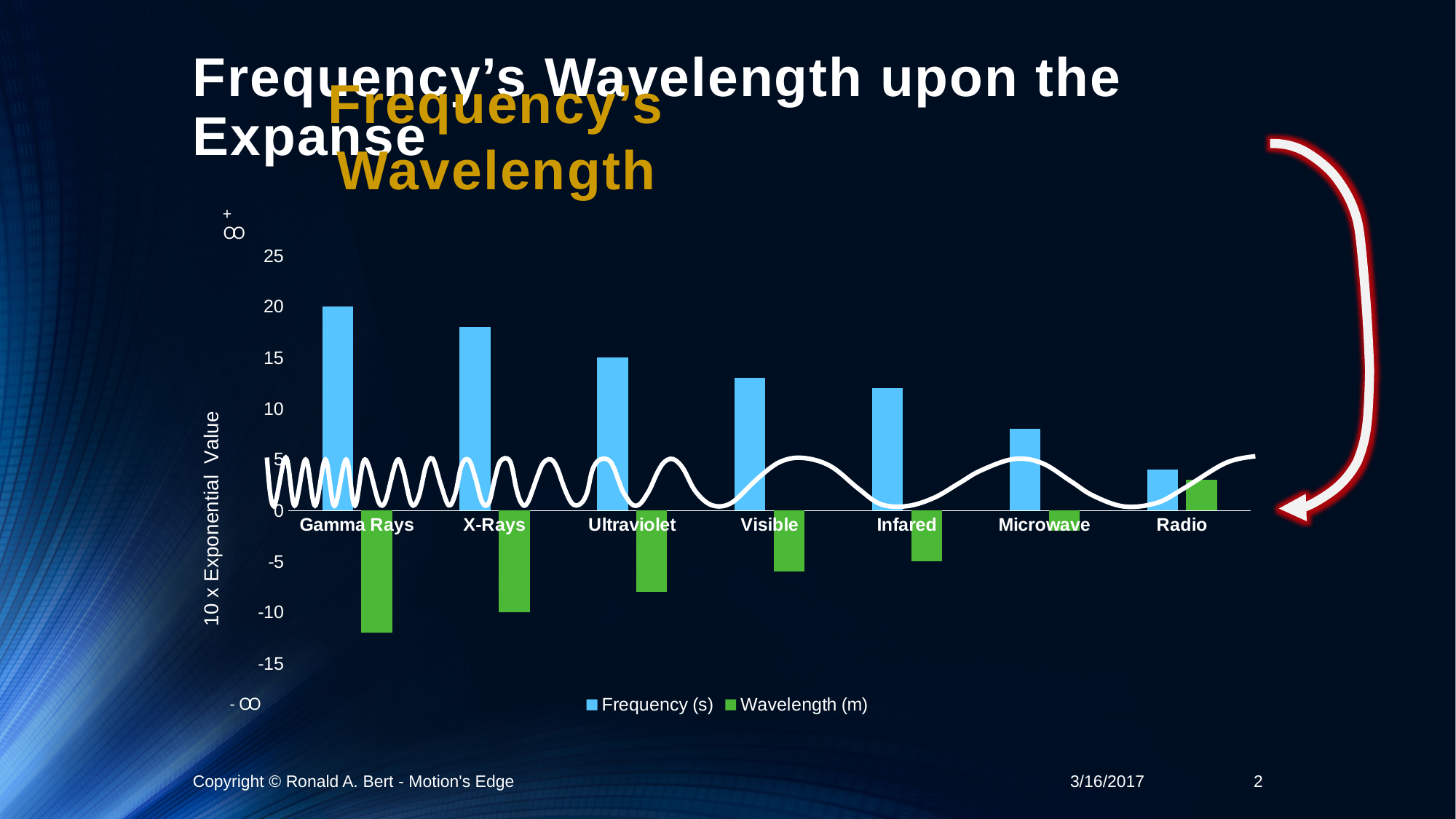

# Frequency’s Wavelength upon the Expanse
Frequency’s Wavelength

+ Ꚙ

### Chart

| Category | Frequency (s) | Wavelength (m) |
|---|---|---|
| Gamma Rays | 20.0 | -12.0 |
| X-Rays | 18.0 | -10.0 |
| Ultraviolet | 15.0 | -8.0 |
| Visible | 13.0 | -6.0 |
| Infared | 12.0 | -5.0 |
| Microwave | 8.0 | -2.0 |
| Radio | 4.0 | 3.0 |
Copyright © Ronald A. Bert - Motion's Edge
3/16/2017
2